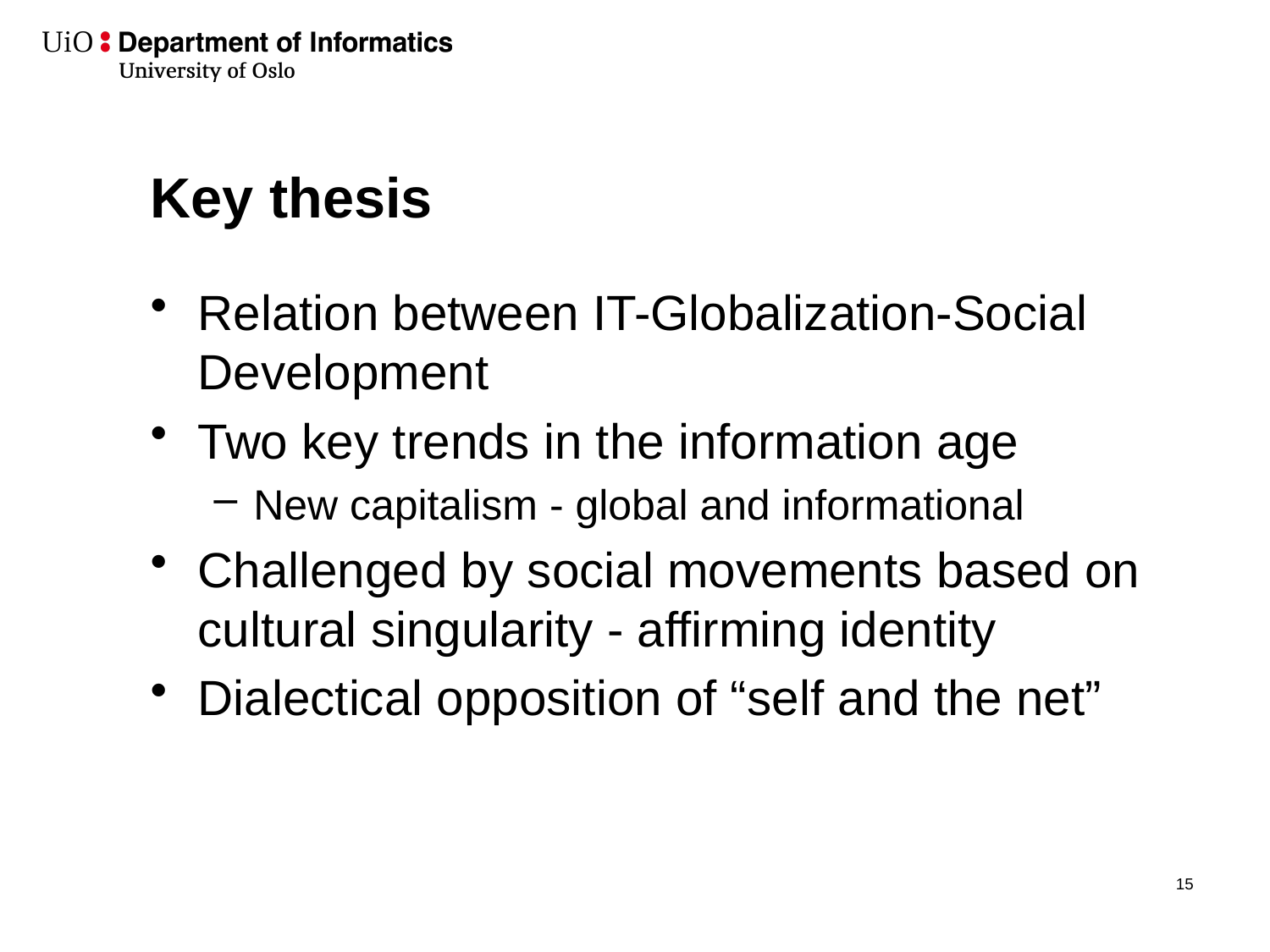

# Key thesis
Relation between IT-Globalization-Social Development
Two key trends in the information age
New capitalism - global and informational
Challenged by social movements based on cultural singularity - affirming identity
Dialectical opposition of “self and the net”

15